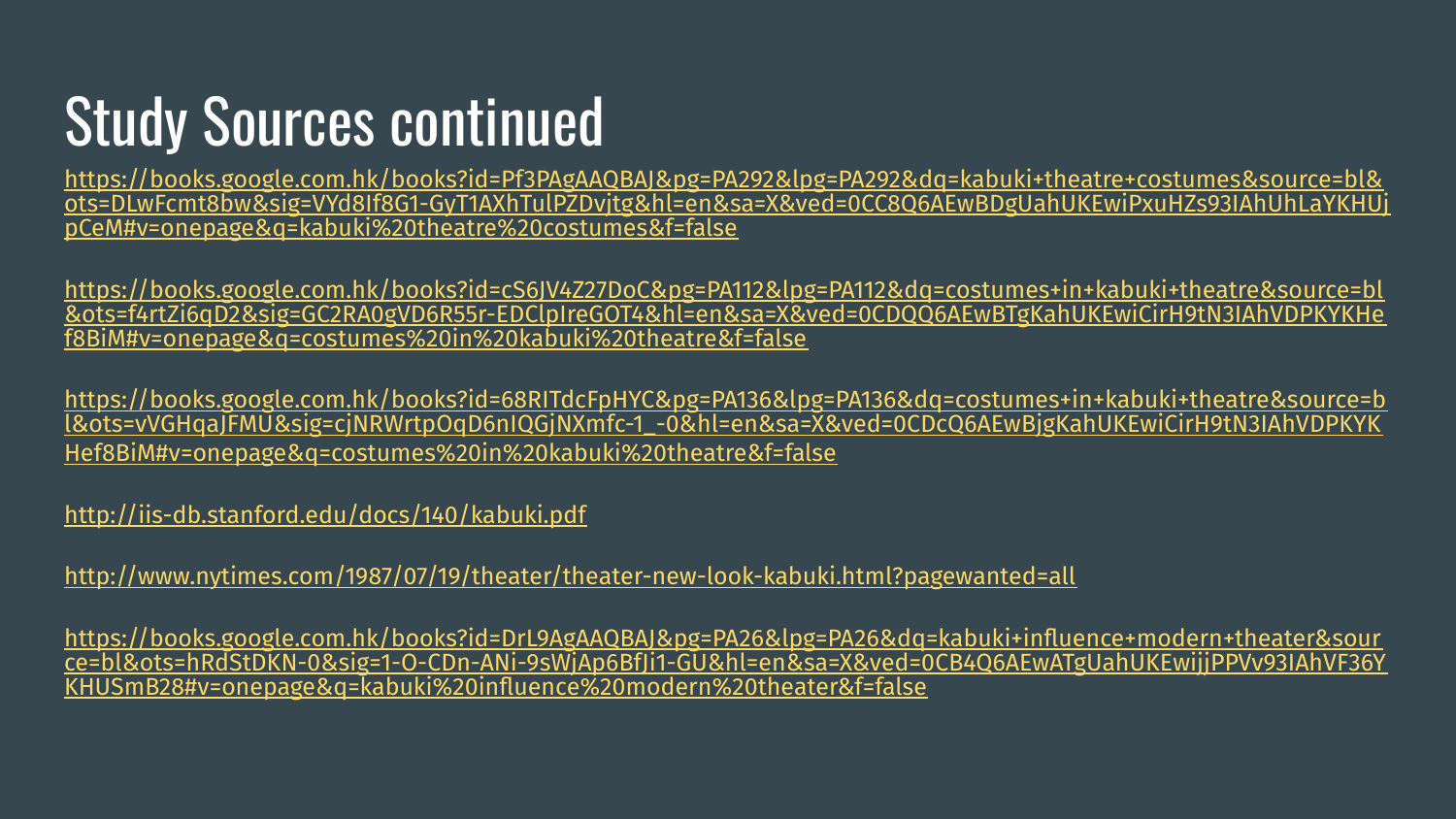

# Study Sources continued
https://books.google.com.hk/books?id=Pf3PAgAAQBAJ&pg=PA292&lpg=PA292&dq=kabuki+theatre+costumes&source=bl&ots=DLwFcmt8bw&sig=VYd8If8G1-GyT1AXhTulPZDvjtg&hl=en&sa=X&ved=0CC8Q6AEwBDgUahUKEwiPxuHZs93IAhUhLaYKHUjpCeM#v=onepage&q=kabuki%20theatre%20costumes&f=false
https://books.google.com.hk/books?id=cS6JV4Z27DoC&pg=PA112&lpg=PA112&dq=costumes+in+kabuki+theatre&source=bl&ots=f4rtZi6qD2&sig=GC2RA0gVD6R55r-EDClpIreGOT4&hl=en&sa=X&ved=0CDQQ6AEwBTgKahUKEwiCirH9tN3IAhVDPKYKHef8BiM#v=onepage&q=costumes%20in%20kabuki%20theatre&f=false
https://books.google.com.hk/books?id=68RITdcFpHYC&pg=PA136&lpg=PA136&dq=costumes+in+kabuki+theatre&source=bl&ots=vVGHqaJFMU&sig=cjNRWrtpOqD6nIQGjNXmfc-1_-0&hl=en&sa=X&ved=0CDcQ6AEwBjgKahUKEwiCirH9tN3IAhVDPKYKHef8BiM#v=onepage&q=costumes%20in%20kabuki%20theatre&f=false
http://iis-db.stanford.edu/docs/140/kabuki.pdf
http://www.nytimes.com/1987/07/19/theater/theater-new-look-kabuki.html?pagewanted=all
https://books.google.com.hk/books?id=DrL9AgAAQBAJ&pg=PA26&lpg=PA26&dq=kabuki+influence+modern+theater&source=bl&ots=hRdStDKN-0&sig=1-O-CDn-ANi-9sWjAp6BfJi1-GU&hl=en&sa=X&ved=0CB4Q6AEwATgUahUKEwijjPPVv93IAhVF36YKHUSmB28#v=onepage&q=kabuki%20influence%20modern%20theater&f=false